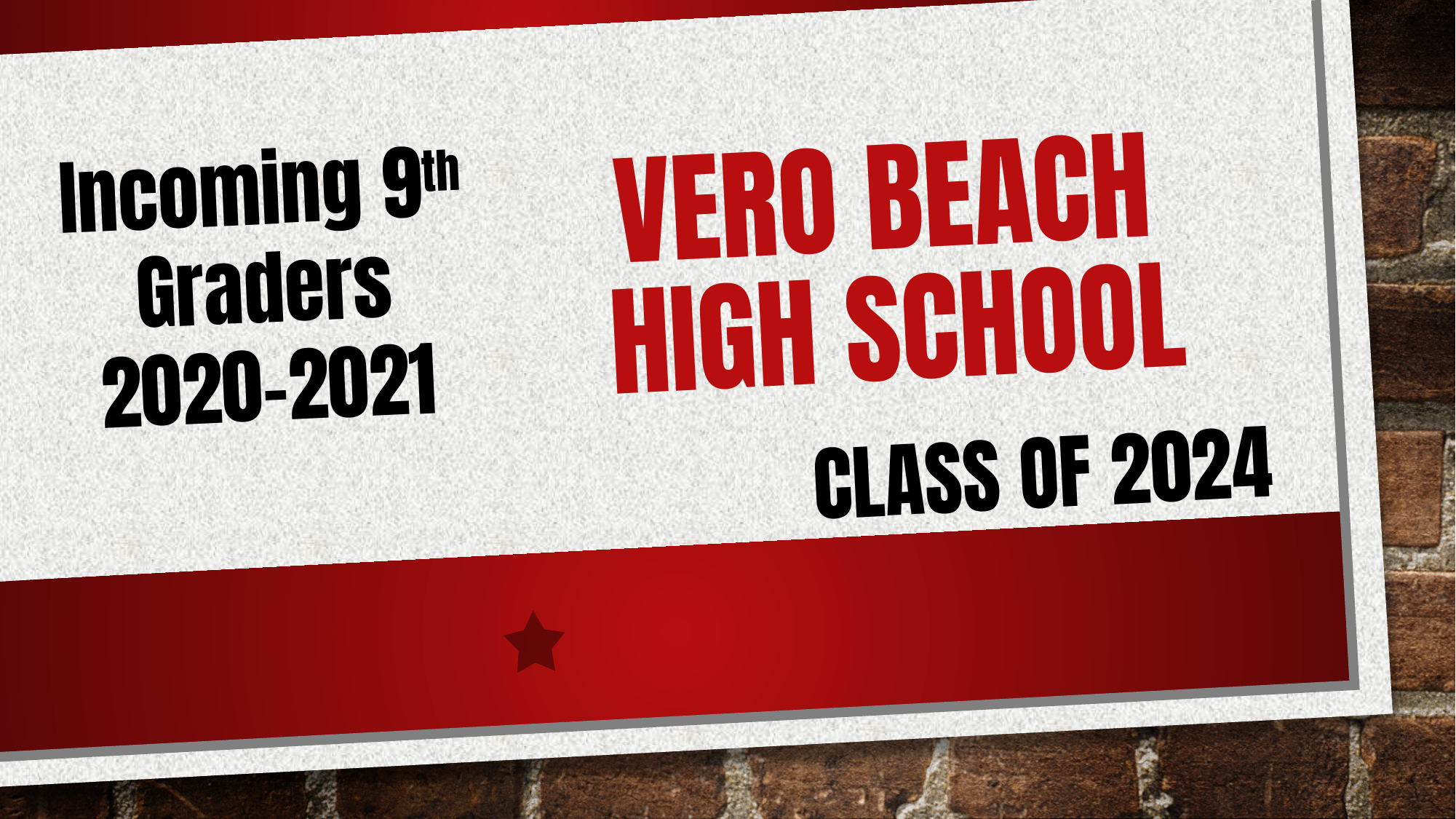

# Vero Beach High School
Incoming 9th Graders
2020-2021
Class of 2024